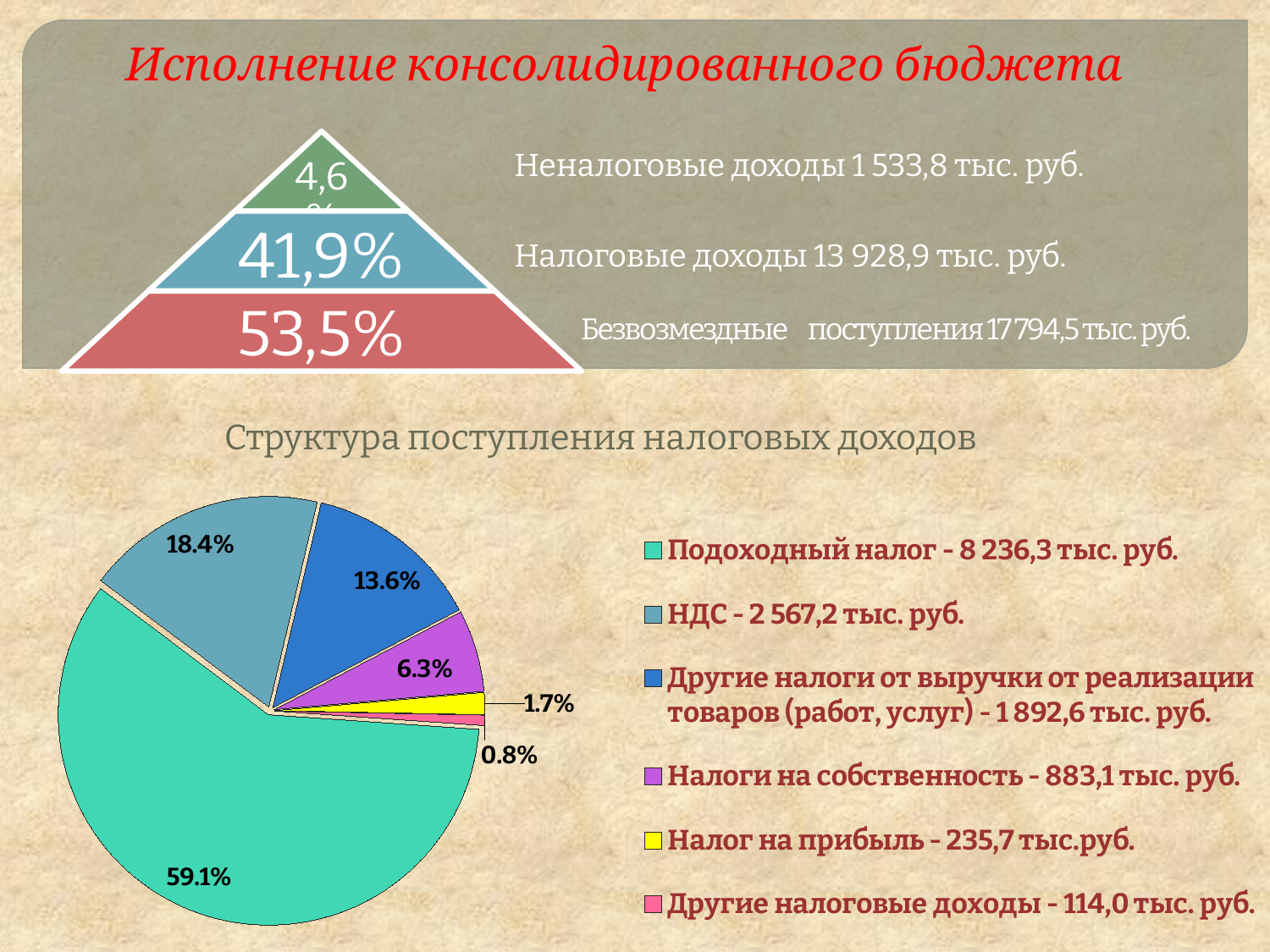

# Исполнение консолидированного бюджета

4,6%
41,9%
53,5%
Неналоговые доходы 1 533,8 тыс. руб.
Налоговые доходы 13 928,9 тыс. руб.
Безвозмездные     поступления 17 794,5 тыс. руб.
Структура поступления налоговых доходов

### Chart

| Category | Продажи |
|---|---|
| Подоходный налог - 8 236,3 тыс. руб. | 0.591 |
| НДС - 2 567,2 тыс. руб. | 0.184 |
| Другие налоги от выручки от реализации товаров (работ, услуг) - 1 892,6 тыс. руб. | 0.136 |
| Налоги на собственность - 883,1 тыс. руб. | 0.063 |
| Налог на прибыль - 235,7 тыс.руб. | 0.017 |
| Другие налоговые доходы - 114,0 тыс. руб. | 0.008 |